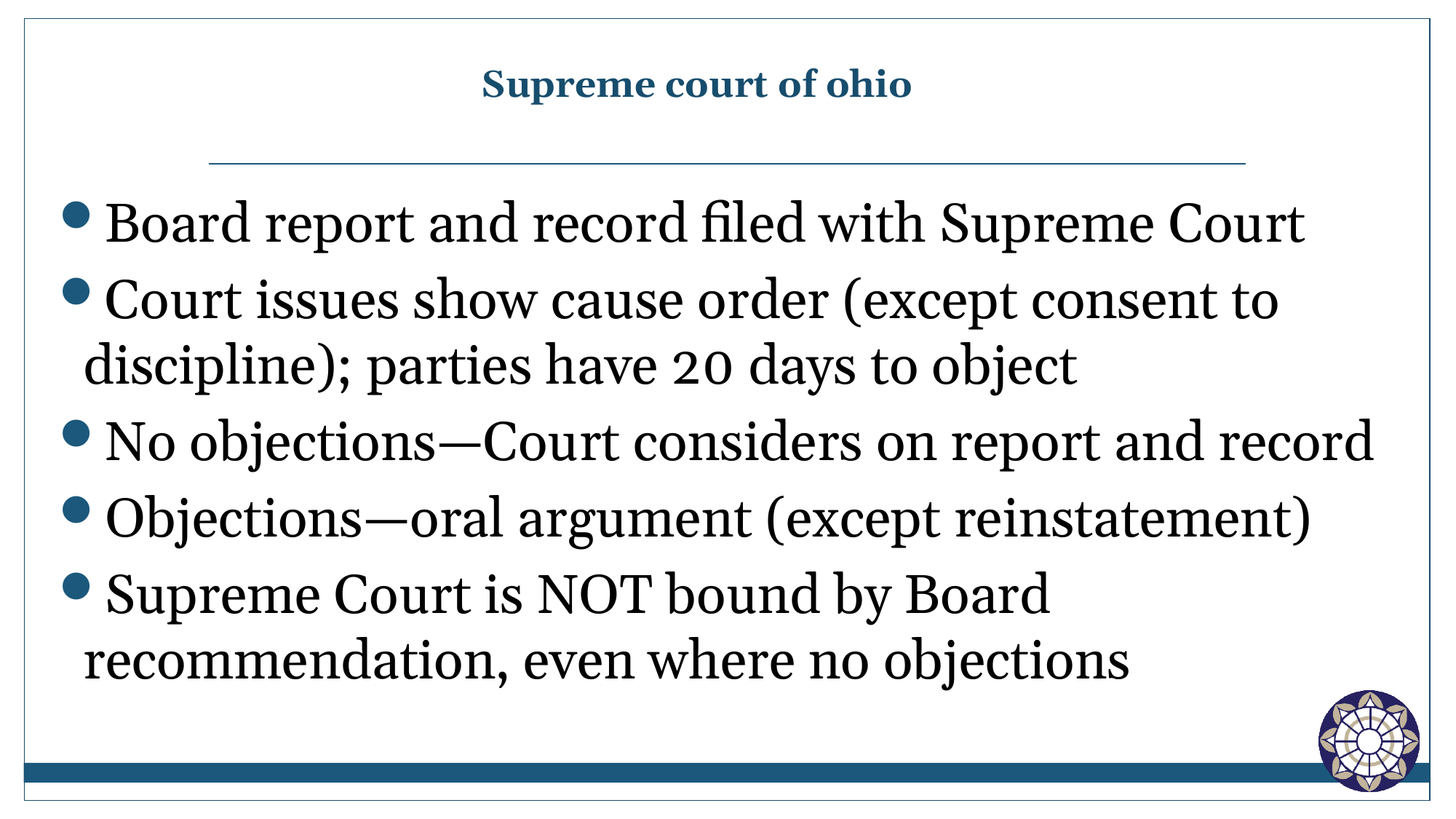

# Supreme court of ohio
Board report and record filed with Supreme Court
Court issues show cause order (except consent to discipline); parties have 20 days to object
No objections—Court considers on report and record
Objections—oral argument (except reinstatement)
Supreme Court is NOT bound by Board recommendation, even where no objections